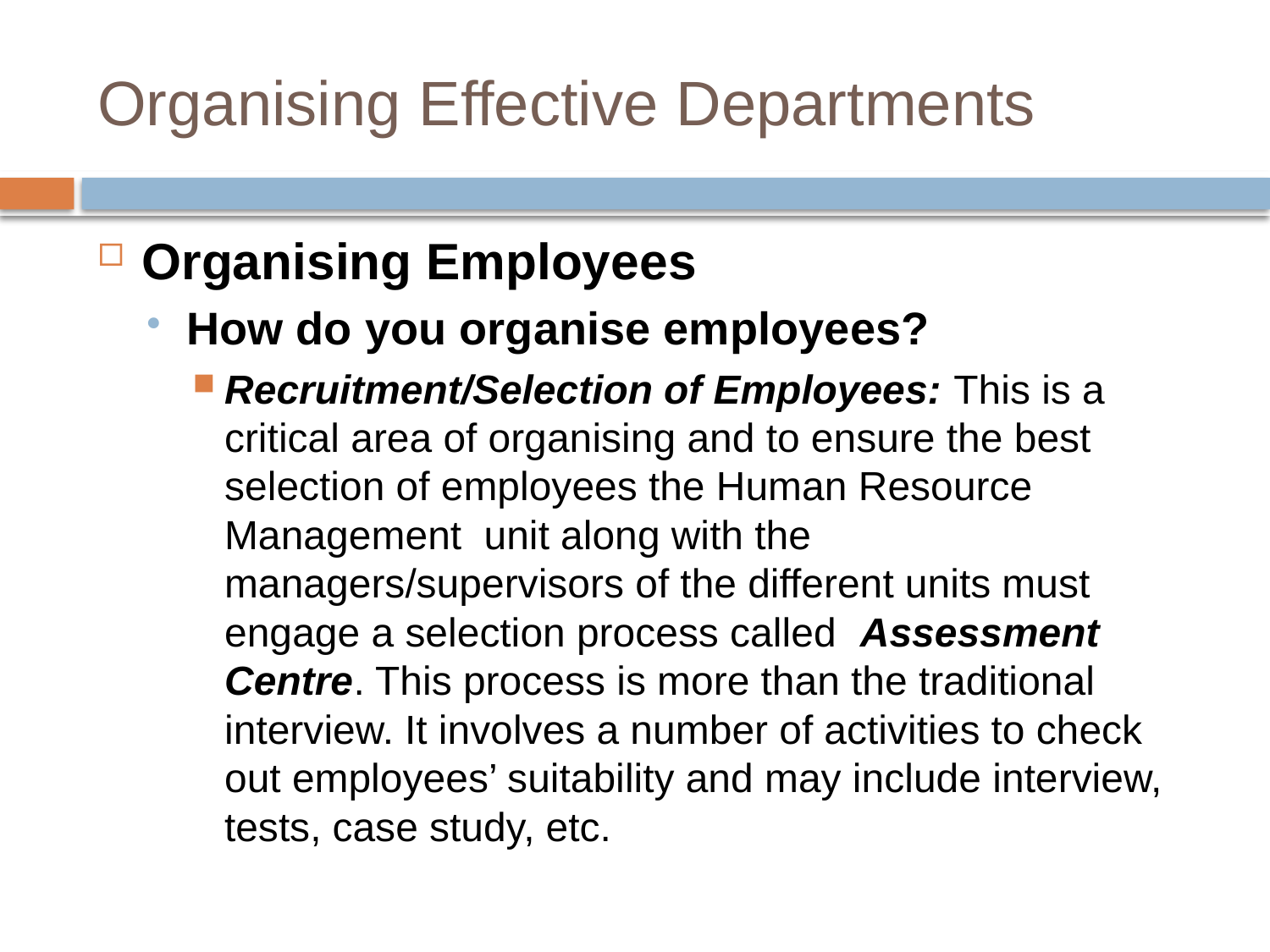

# Organising Effective Departments
Organising Employees
How do you organise employees?
Recruitment/Selection of Employees: This is a critical area of organising and to ensure the best selection of employees the Human Resource Management  unit along with the managers/supervisors of the different units must engage a selection process called  Assessment Centre. This process is more than the traditional interview. It involves a number of activities to check out employees’ suitability and may include interview, tests, case study, etc.